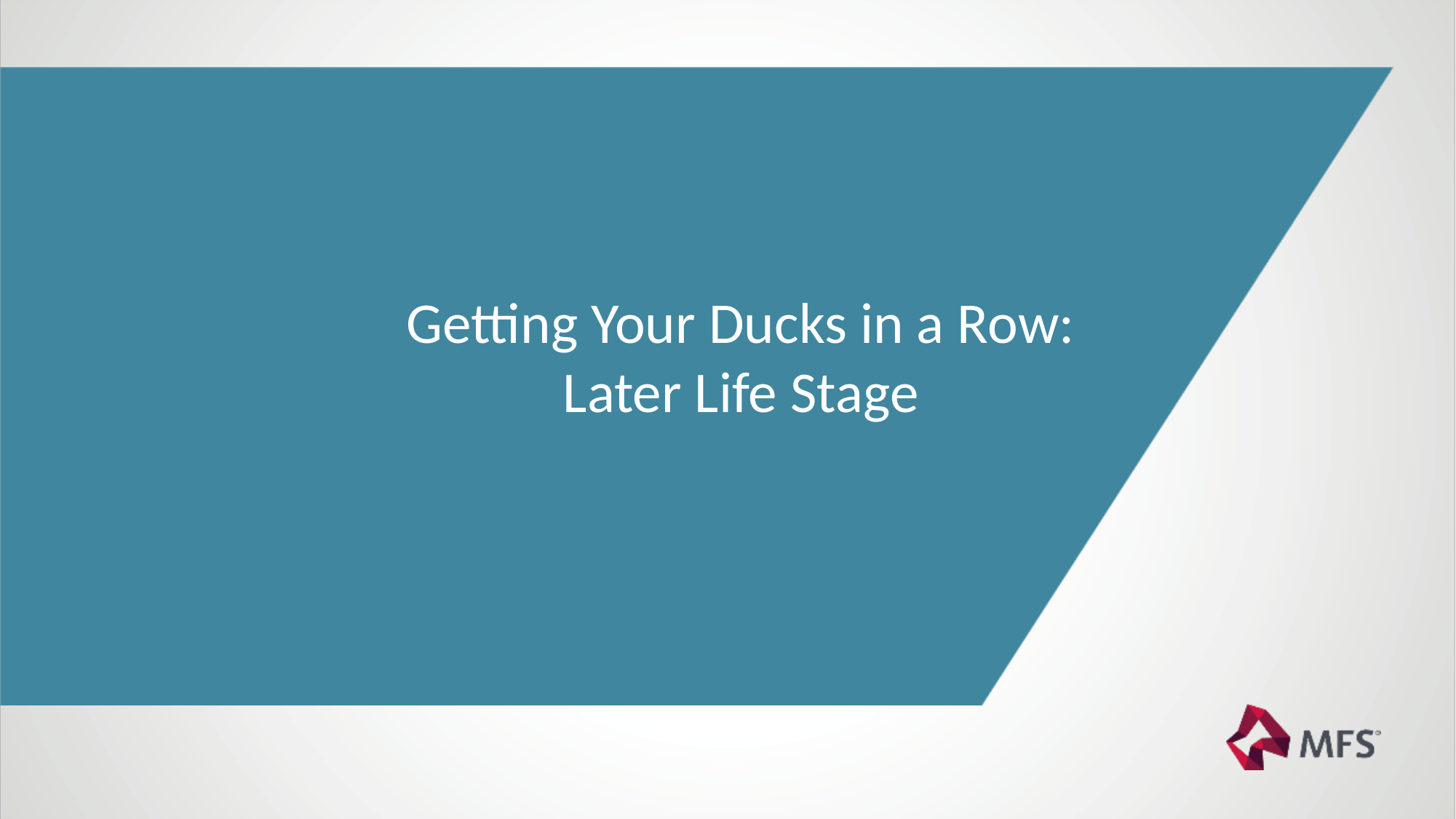

Getting Your Ducks in a Row: Later Life Stage